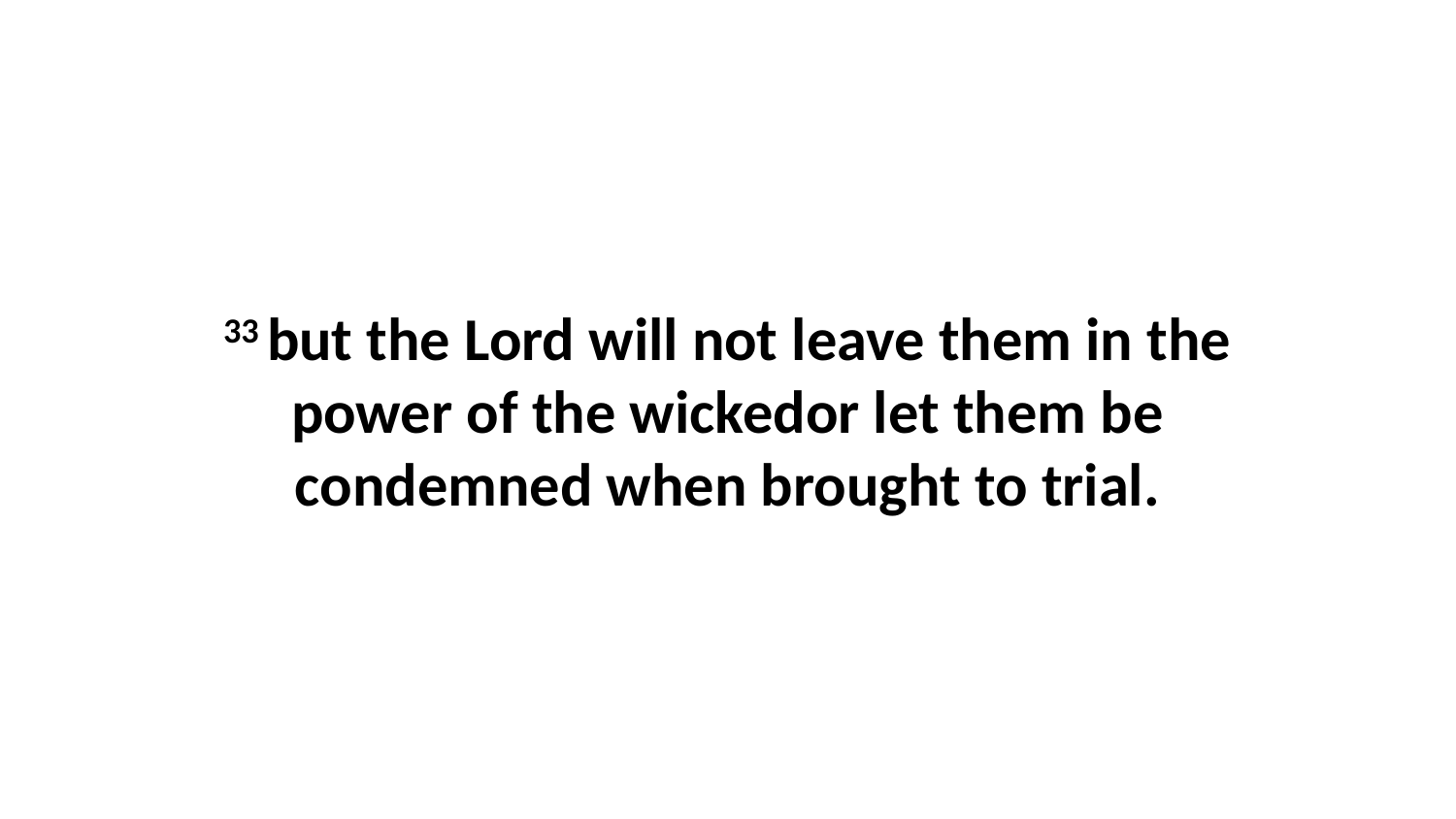

33 but the Lord will not leave them in the power of the wickedor let them be condemned when brought to trial.